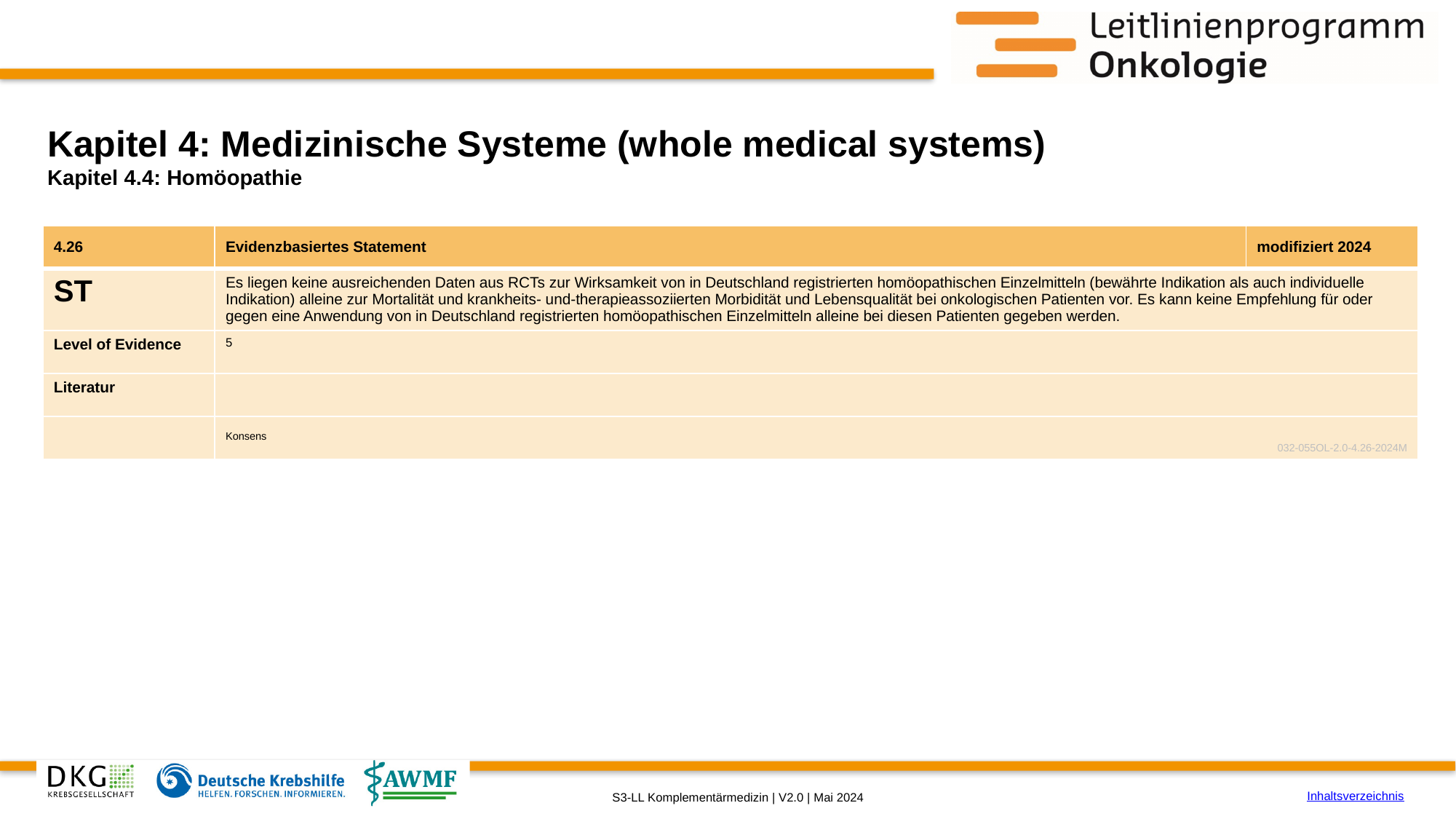

# Kapitel 4: Medizinische Systeme (whole medical systems)
Kapitel 4.4: Homöopathie
| 4.26 | Evidenzbasiertes Statement | modifiziert 2024 |
| --- | --- | --- |
| ST | Es liegen keine ausreichenden Daten aus RCTs zur Wirksamkeit von in Deutschland registrierten homöopathischen Einzelmitteln (bewährte Indikation als auch individuelle Indikation) alleine zur Mortalität und krankheits- und-therapieassoziierten Morbidität und Lebensqualität bei onkologischen Patienten vor. Es kann keine Empfehlung für oder gegen eine Anwendung von in Deutschland registrierten homöopathischen Einzelmitteln alleine bei diesen Patienten gegeben werden. |  |
| Level of Evidence | 5 |  |
| Literatur |  |  |
|  | Konsens 032-055OL-2.0-4.26-2024M |  |
Inhaltsverzeichnis
S3-LL Komplementärmedizin | V2.0 | Mai 2024